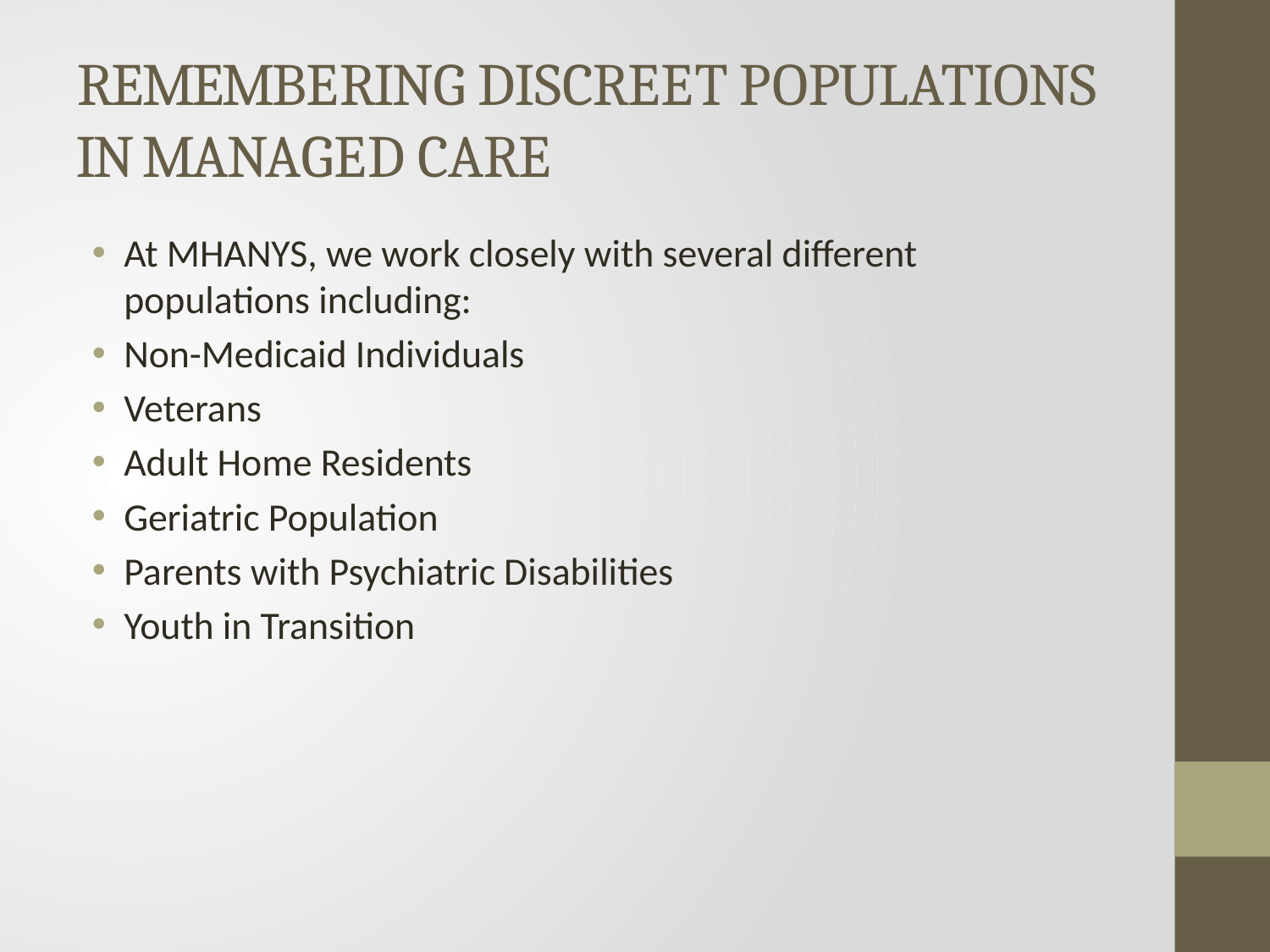

# REMEMBERING DISCREET POPULATIONS IN MANAGED CARE
At MHANYS, we work closely with several different populations including:
Non-Medicaid Individuals
Veterans
Adult Home Residents
Geriatric Population
Parents with Psychiatric Disabilities
Youth in Transition